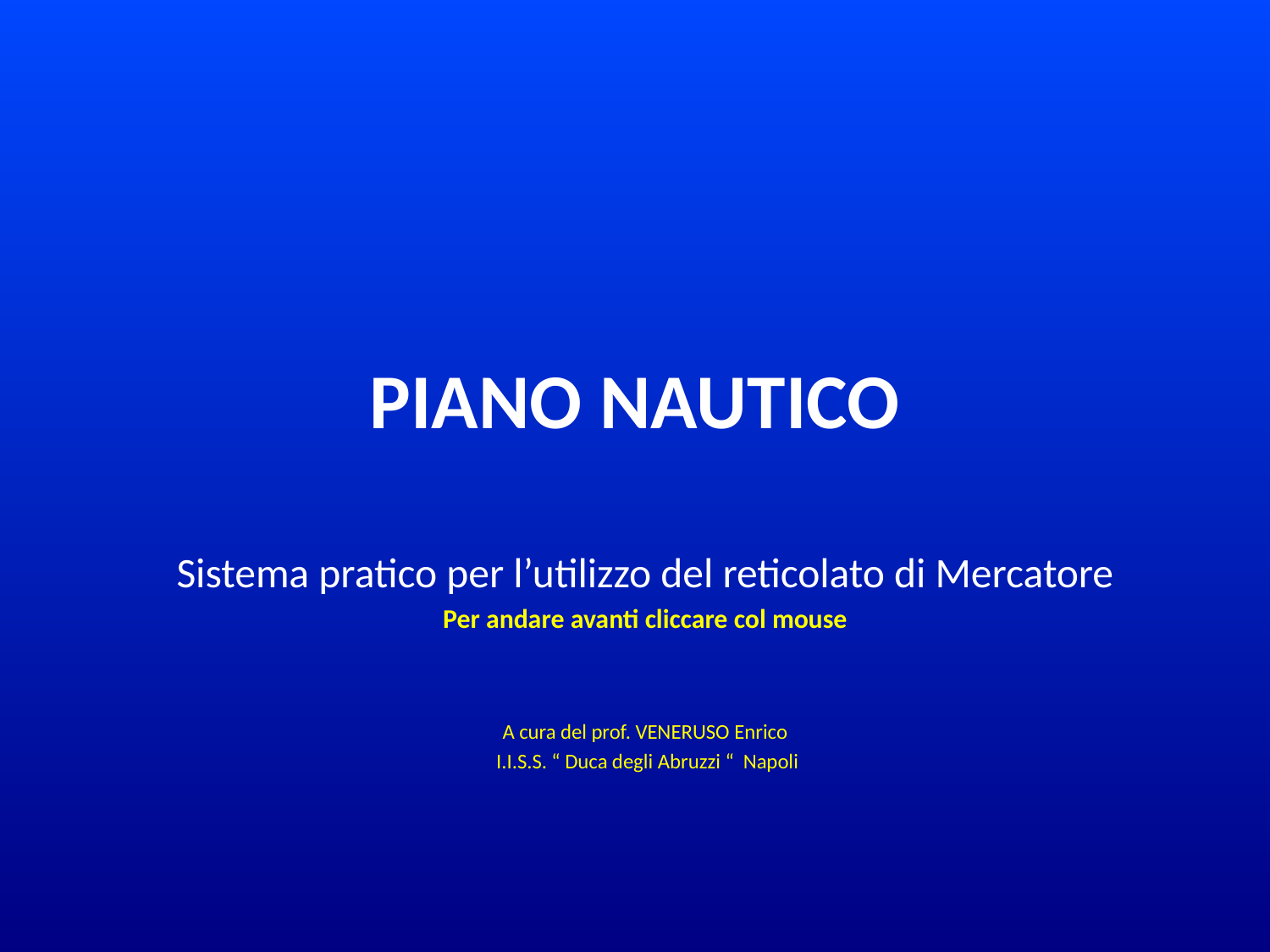

# PIANO NAUTICO
Sistema pratico per l’utilizzo del reticolato di Mercatore
Per andare avanti cliccare col mouse

A cura del prof. VENERUSO Enrico
 I.I.S.S. “ Duca degli Abruzzi “  Napoli